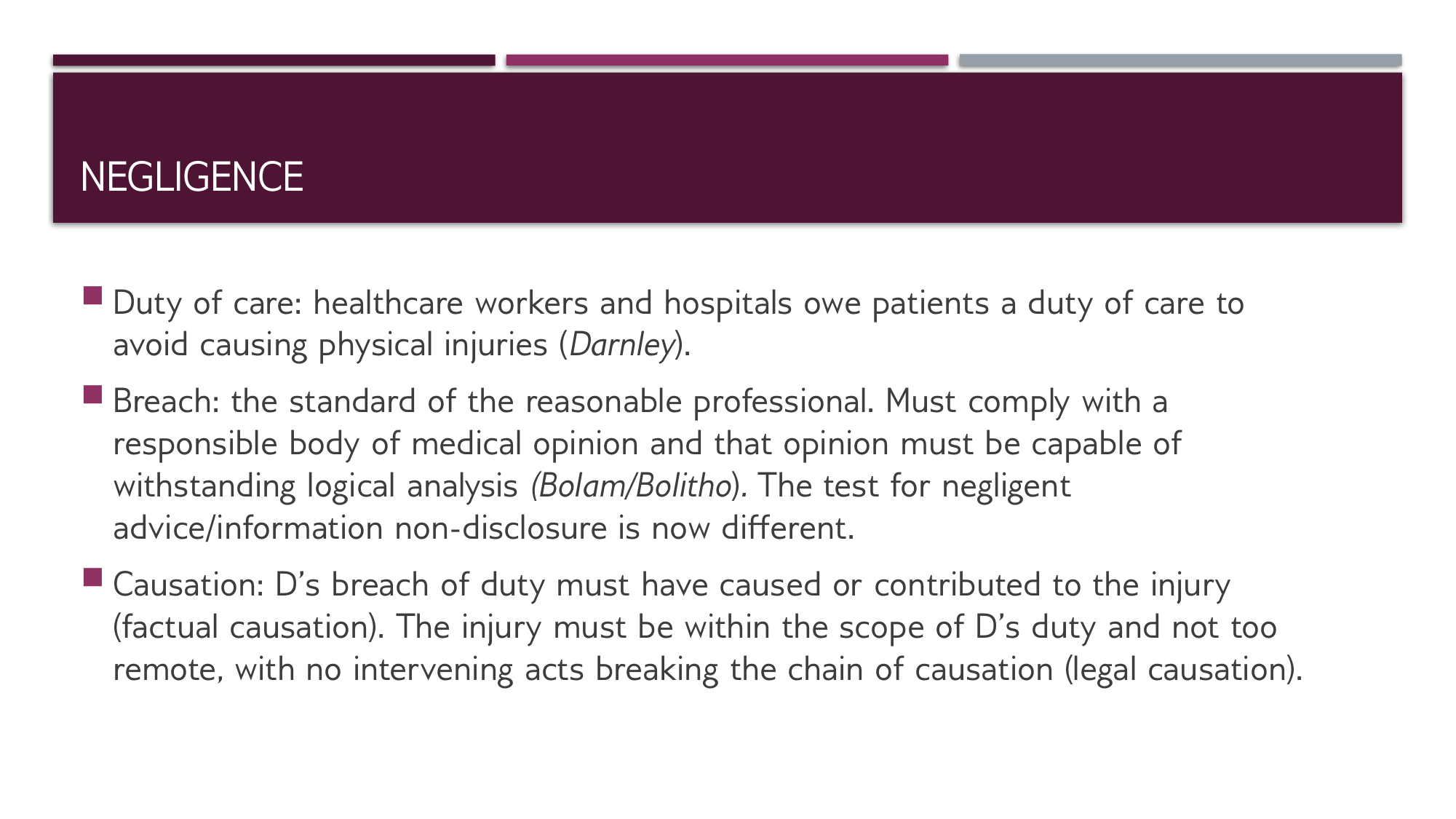

# Negligence
Duty of care: healthcare workers and hospitals owe patients a duty of care to avoid causing physical injuries (Darnley).
Breach: the standard of the reasonable professional. Must comply with a responsible body of medical opinion and that opinion must be capable of withstanding logical analysis (Bolam/Bolitho). The test for negligent advice/information non-disclosure is now different.
Causation: D’s breach of duty must have caused or contributed to the injury (factual causation). The injury must be within the scope of D’s duty and not too remote, with no intervening acts breaking the chain of causation (legal causation).